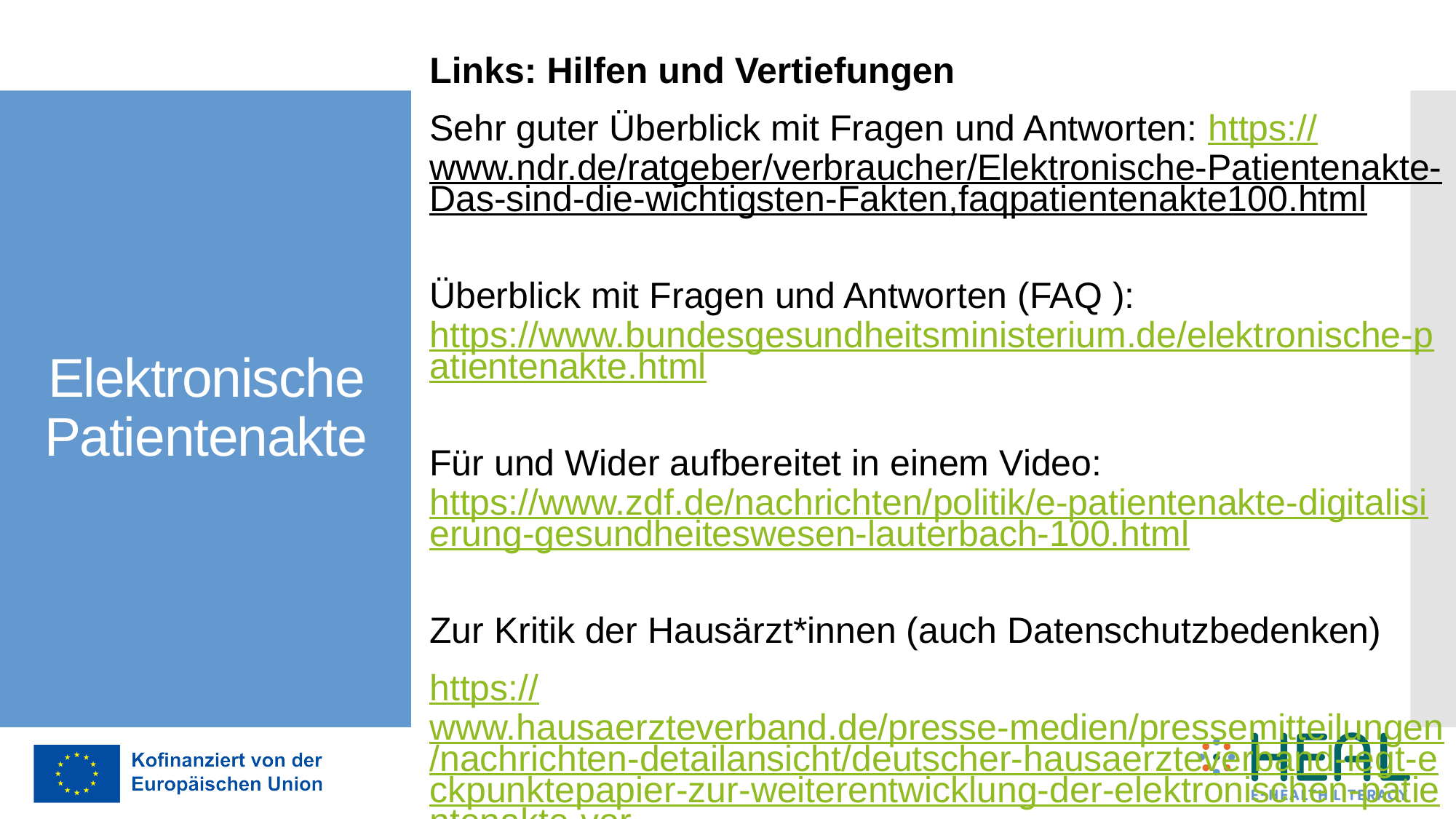

Links: Hilfen und Vertiefungen
Sehr guter Überblick mit Fragen und Antworten: https://www.ndr.de/ratgeber/verbraucher/Elektronische-Patientenakte-Das-sind-die-wichtigsten-Fakten,faqpatientenakte100.html
Überblick mit Fragen und Antworten (FAQ ): https://www.bundesgesundheitsministerium.de/elektronische-patientenakte.html
Für und Wider aufbereitet in einem Video:
https://www.zdf.de/nachrichten/politik/e-patientenakte-digitalisierung-gesundheiteswesen-lauterbach-100.html
Zur Kritik der Hausärzt*innen (auch Datenschutzbedenken)
https://www.hausaerzteverband.de/presse-medien/pressemitteilungen/nachrichten-detailansicht/deutscher-hausaerzteverband-legt-eckpunktepapier-zur-weiterentwicklung-der-elektronischen-patientenakte-vor
CheckUp, der hilft, eine Entscheidung für oder gegen die Patientenakte zu treffen: https://www.epa-checkup.de/

# Elektronische Patientenakte